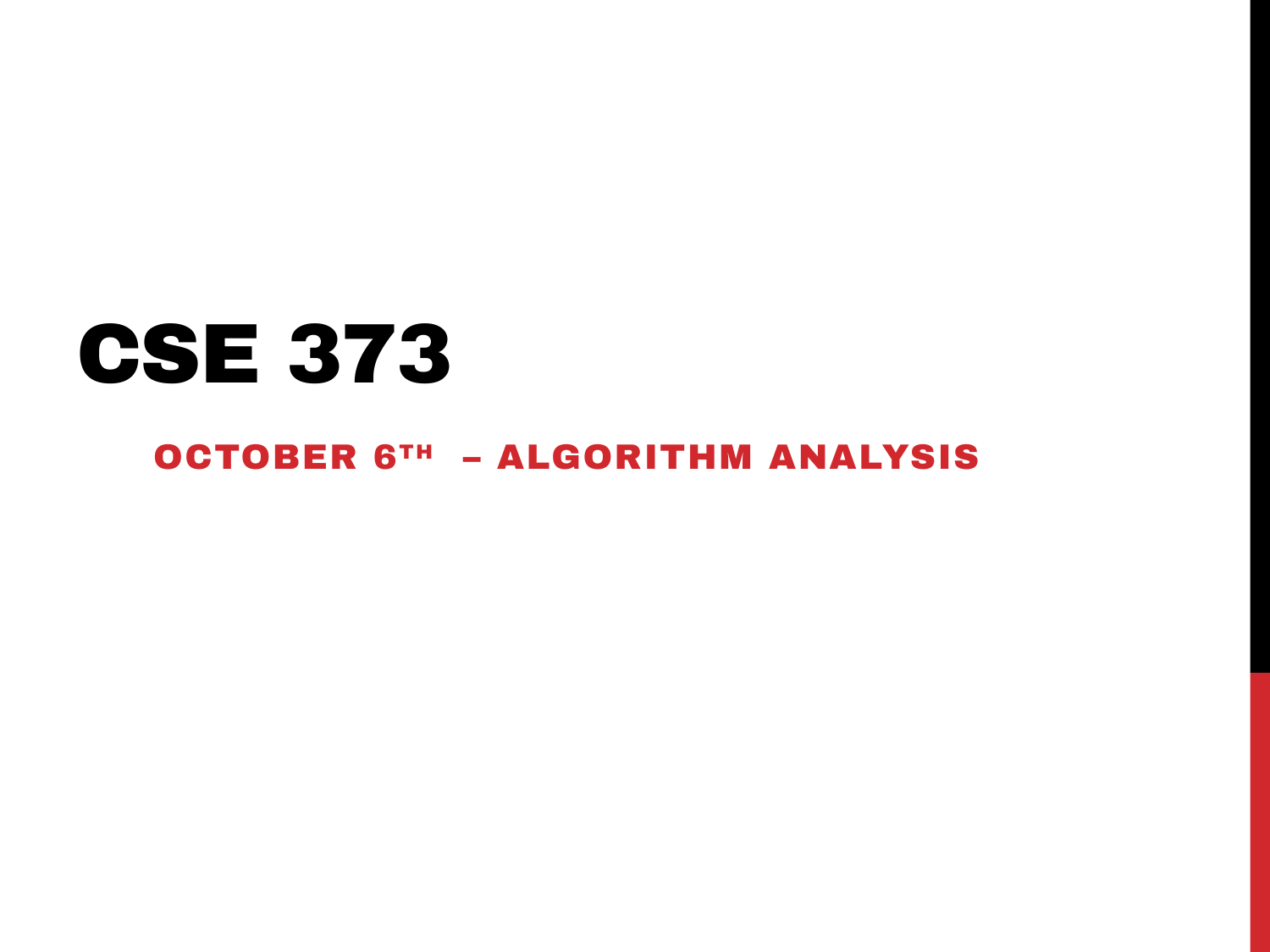

# Cse 373
October 6th  – Algorithm Analysis